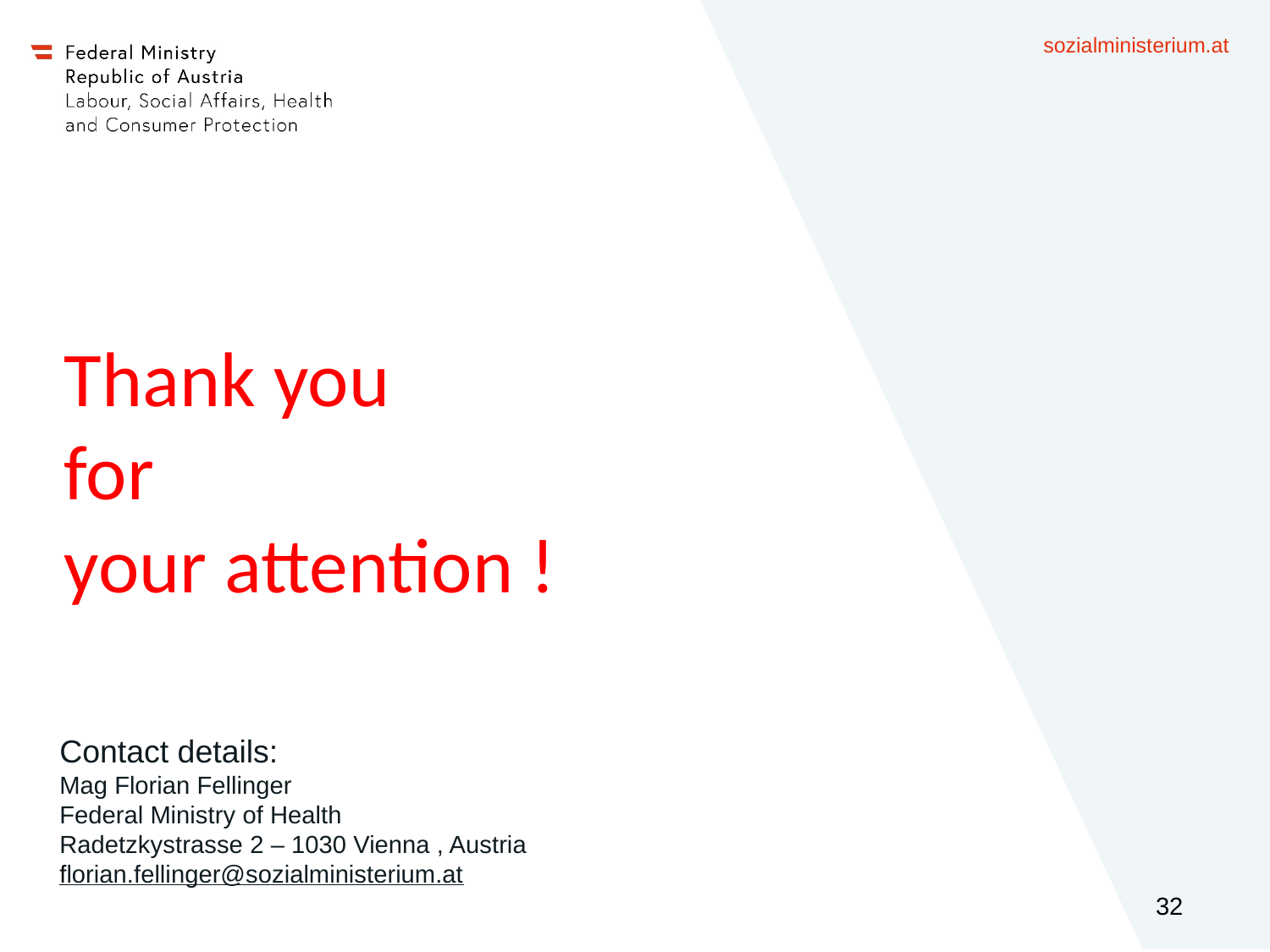

Thank you
for
your attention !
Contact details:
Mag Florian Fellinger
Federal Ministry of Health
Radetzkystrasse 2 – 1030 Vienna , Austria
florian.fellinger@sozialministerium.at

32